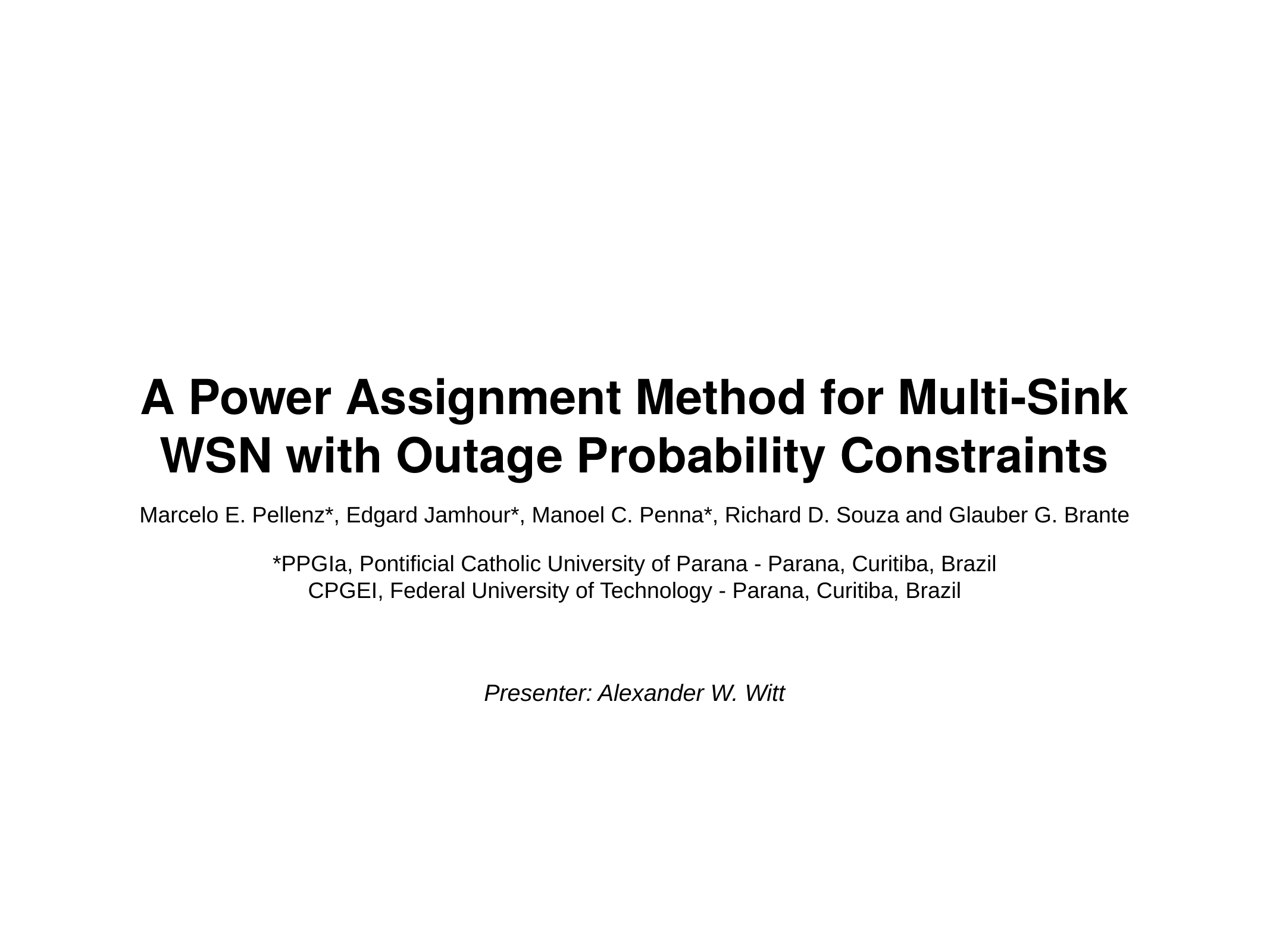

# A Power Assignment Method for Multi-Sink WSN with Outage Probability Constraints
Marcelo E. Pellenz*, Edgard Jamhour*, Manoel C. Penna*, Richard D. Souza and Glauber G. Brante
*PPGIa, Pontificial Catholic University of Parana - Parana, Curitiba, Brazil
CPGEI, Federal University of Technology - Parana, Curitiba, Brazil
Presenter: Alexander W. Witt